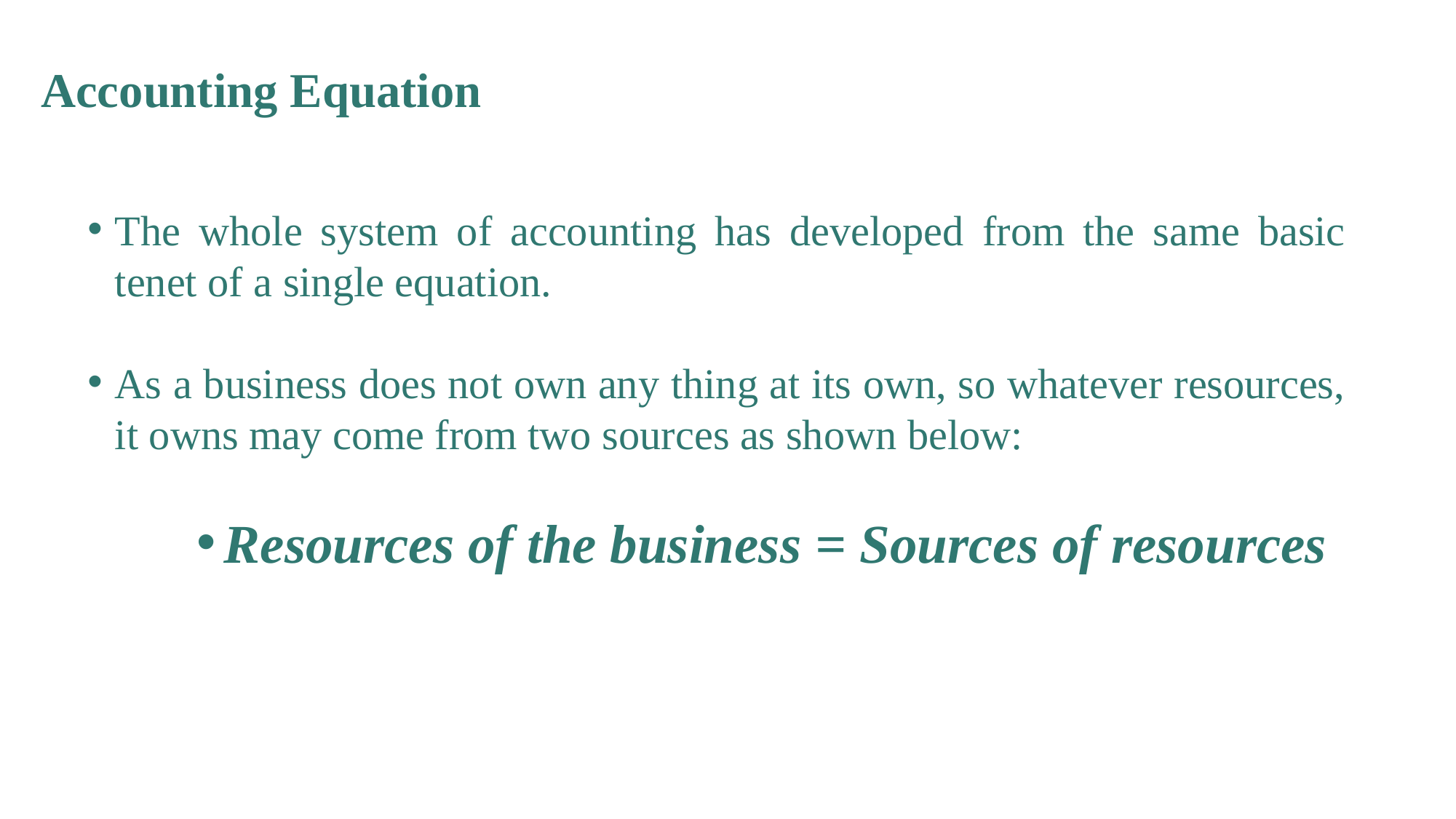

Accounting Equation

The whole system of accounting has developed from the same basic tenet of a single equation.

As a business does not own any thing at its own, so whatever resources, it owns may come from two sources as shown below:

Resources of the business = Sources of resources